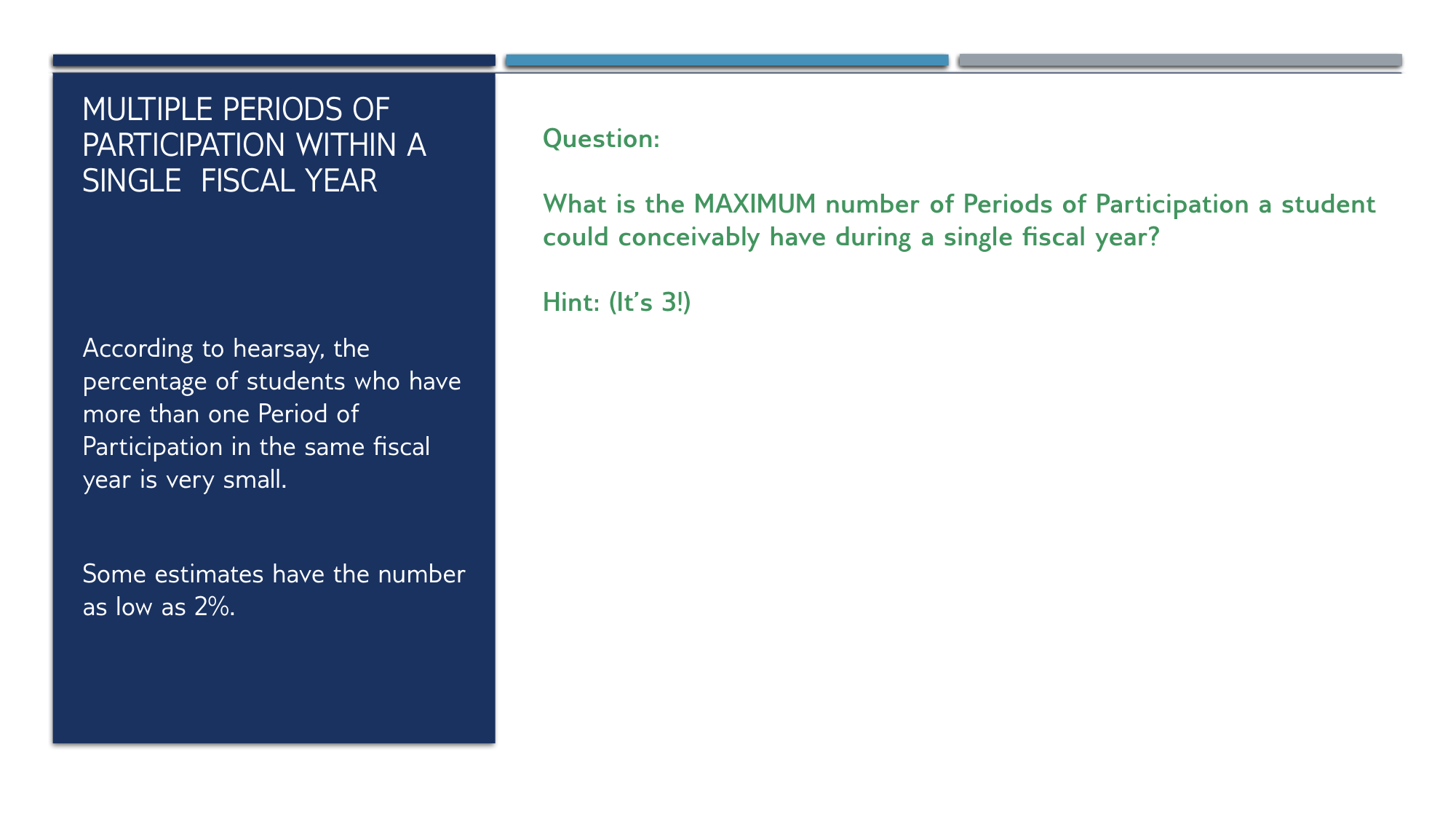

# Multiple Periods of Participation within a single  Fiscal Year
Question:

What is the MAXIMUM number of Periods of Participation a student could conceivably have during a single fiscal year?

Hint: (It’s 3!)
According to hearsay, the percentage of students who have more than one Period of Participation in the same fiscal year is very small.

Some estimates have the number as low as 2%.